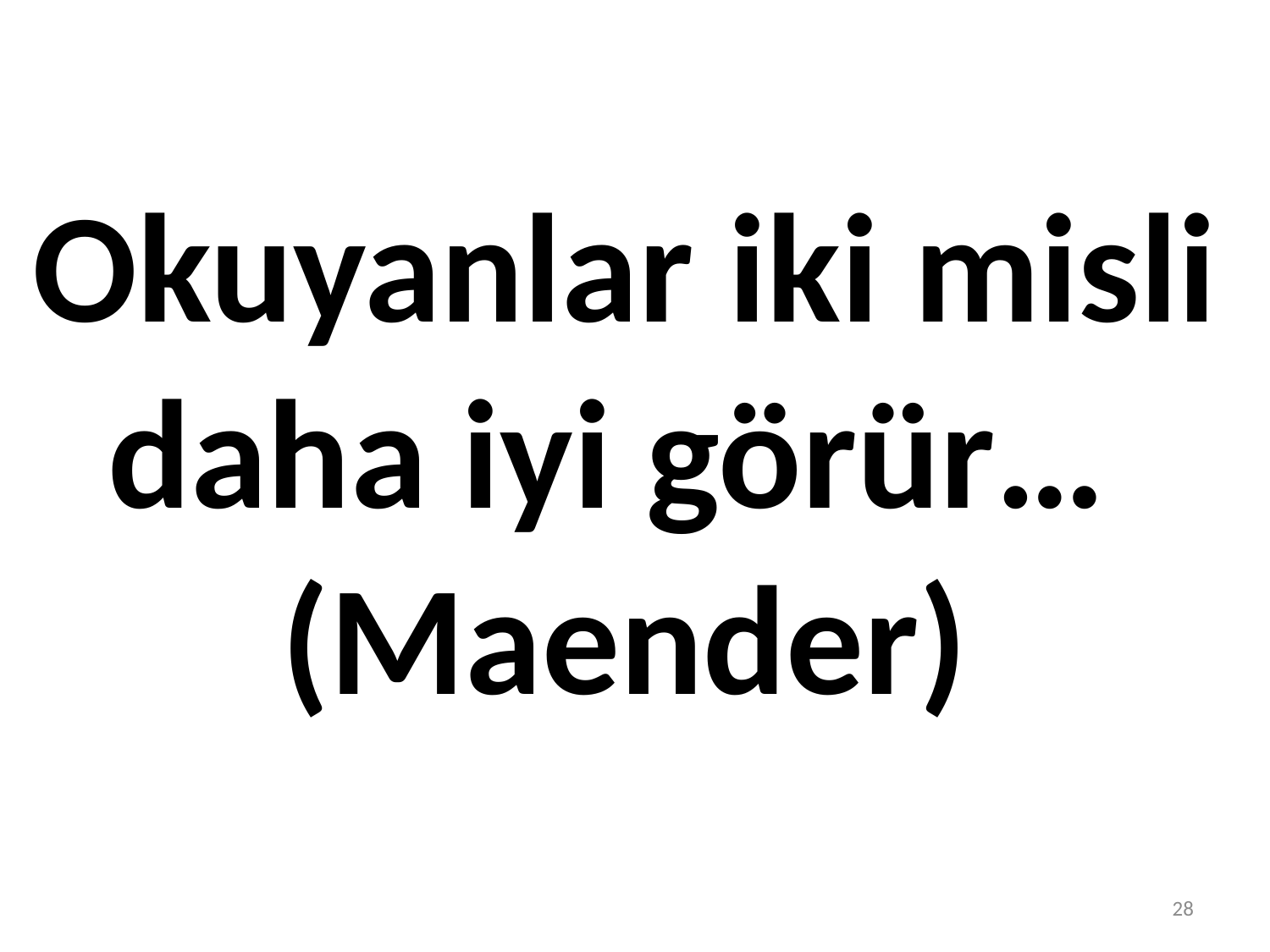

# Okuyanlar iki misli daha iyi görür… (Maender)
28